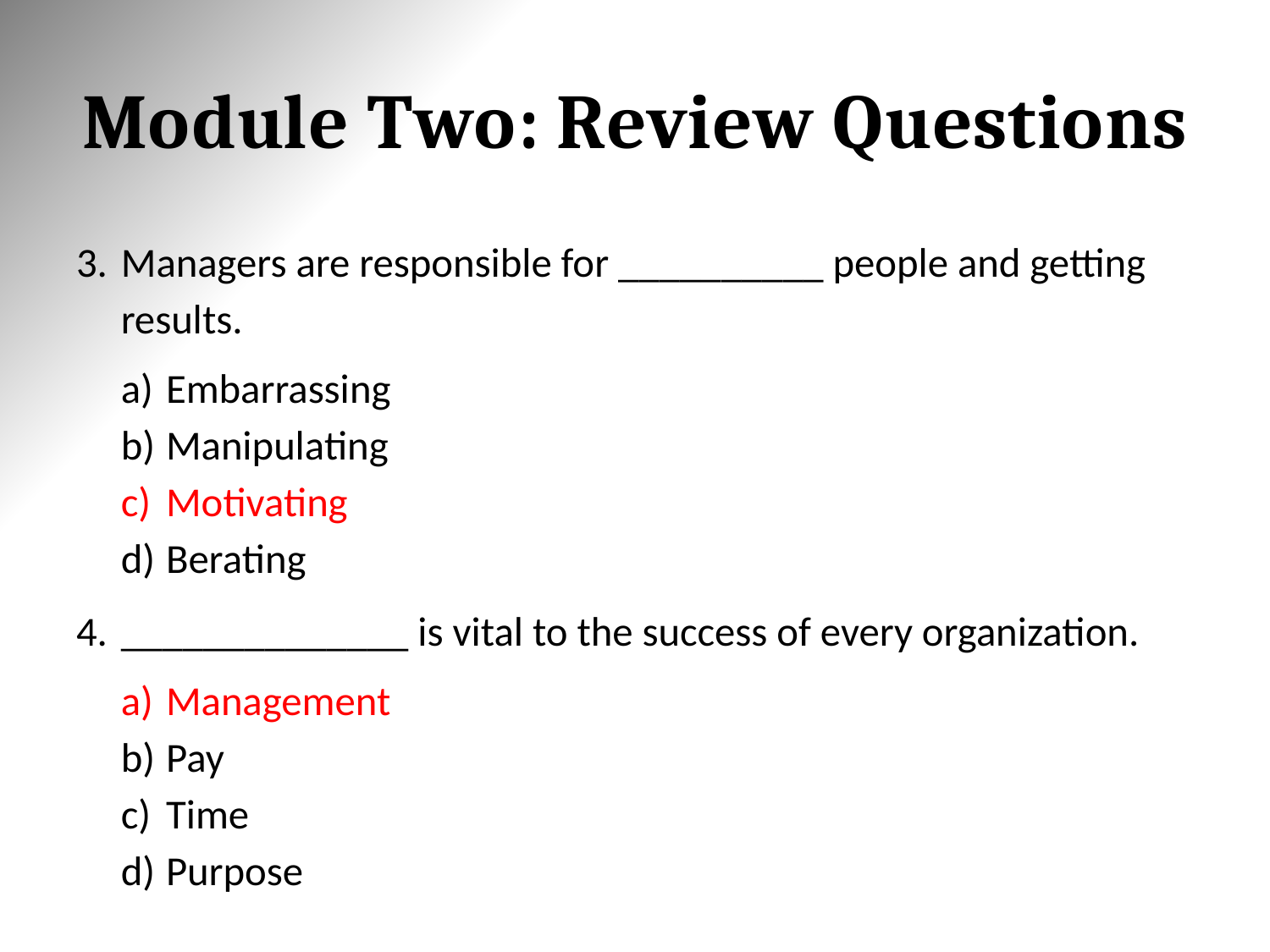

# Module Two: Review Questions
Managers are responsible for __________ people and getting results.
Embarrassing
Manipulating
Motivating
Berating
______________ is vital to the success of every organization.
Management
Pay
Time
Purpose